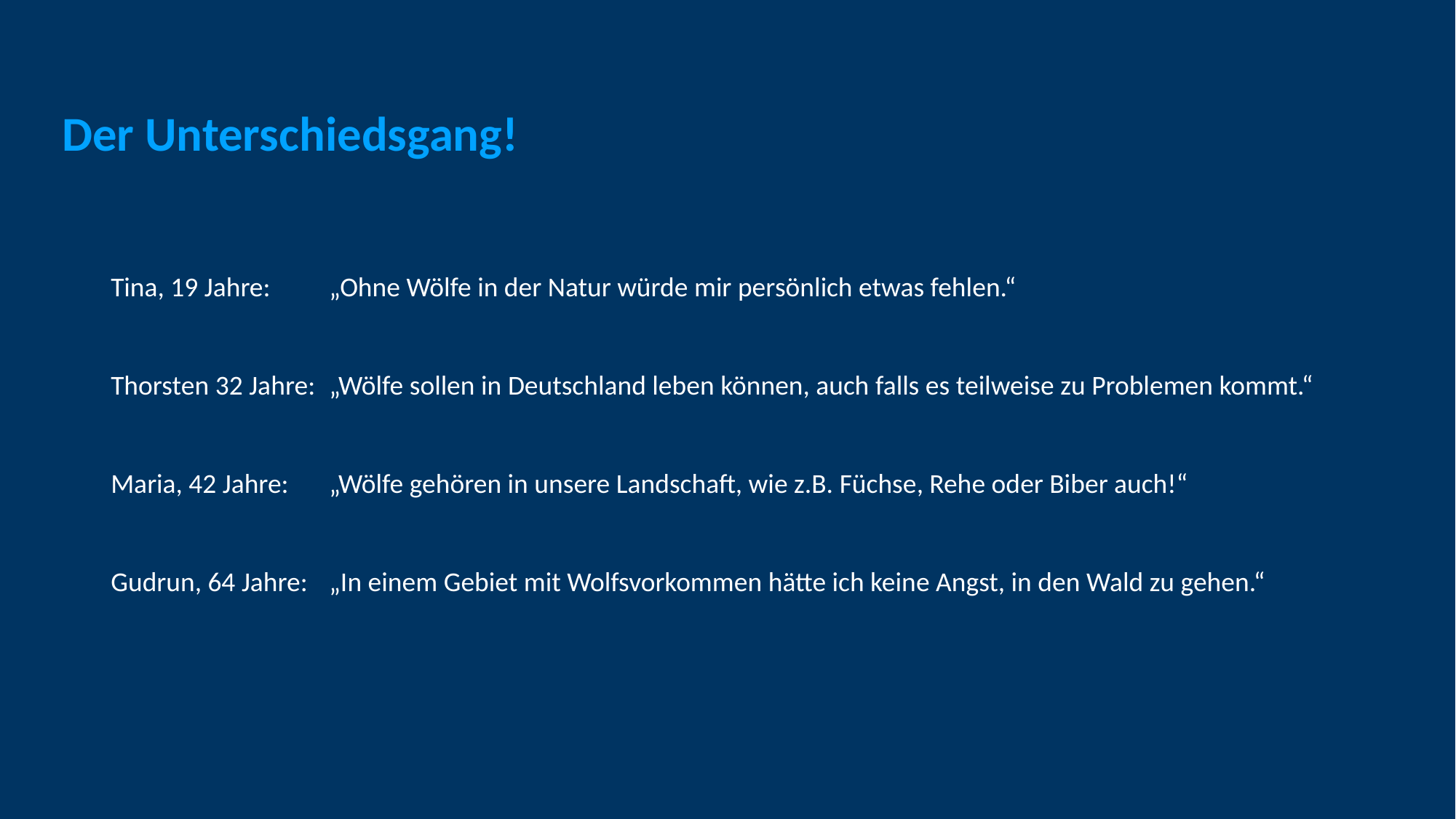

Der Unterschiedsgang!
Tina, 19 Jahre:	„Ohne Wölfe in der Natur würde mir persönlich etwas fehlen.“

Thorsten 32 Jahre:	„Wölfe sollen in Deutschland leben können, auch falls es teilweise zu Problemen kommt.“

Maria, 42 Jahre: 	„Wölfe gehören in unsere Landschaft, wie z.B. Füchse, Rehe oder Biber auch!“

Gudrun, 64 Jahre: 	„In einem Gebiet mit Wolfsvorkommen hätte ich keine Angst, in den Wald zu gehen.“